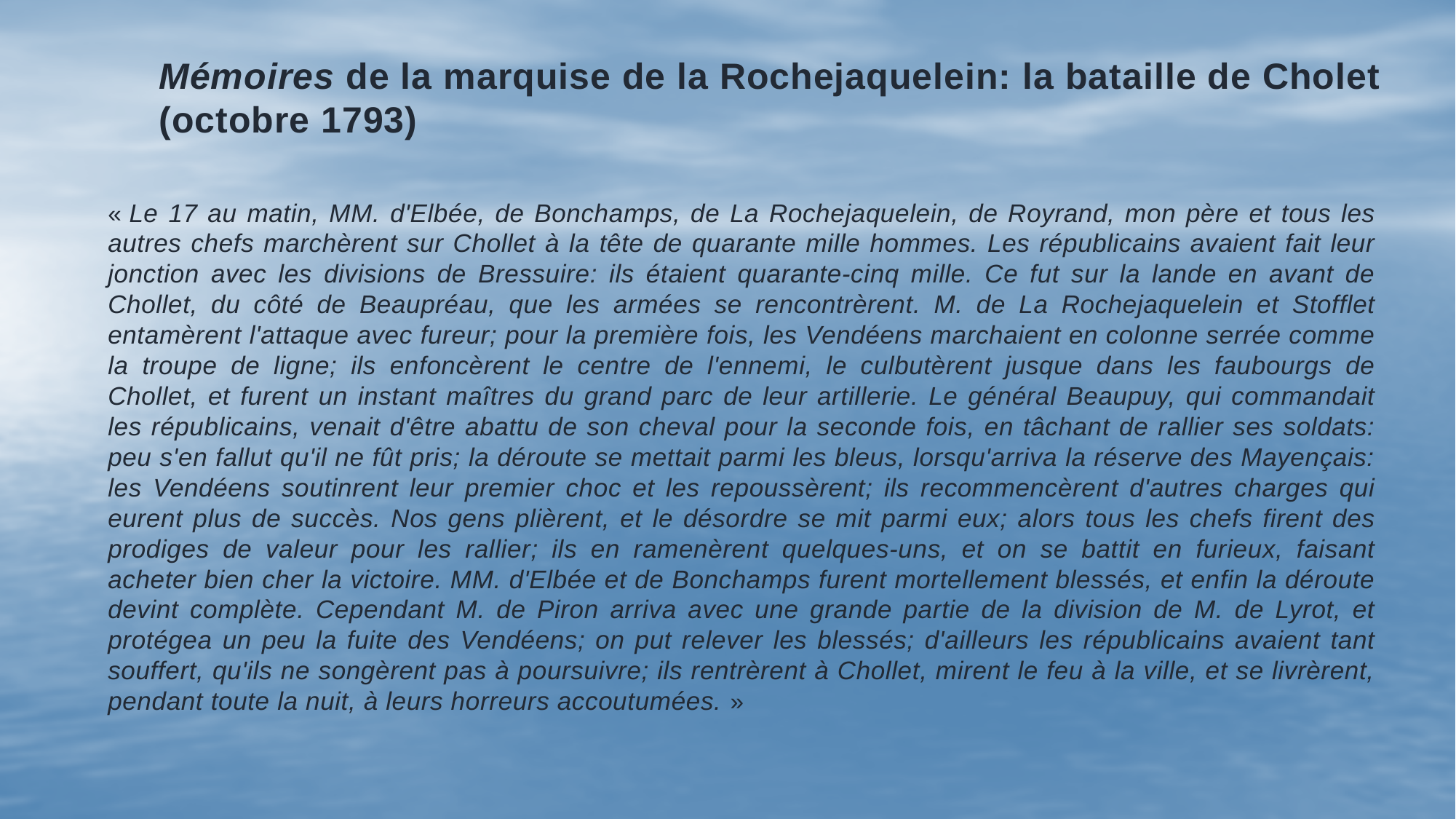

# Mémoires de la marquise de la Rochejaquelein: la bataille de Cholet (octobre 1793)
« Le 17 au matin, MM. d'Elbée, de Bonchamps, de La Rochejaquelein, de Royrand, mon père et tous les autres chefs marchèrent sur Chollet à la tête de quarante mille hommes. Les républicains avaient fait leur jonction avec les divisions de Bressuire: ils étaient quarante-cinq mille. Ce fut sur la lande en avant de Chollet, du côté de Beaupréau, que les armées se rencontrèrent. M. de La Rochejaquelein et Stofflet entamèrent l'attaque avec fureur; pour la première fois, les Vendéens marchaient en colonne serrée comme la troupe de ligne; ils enfoncèrent le centre de l'ennemi, le culbutèrent jusque dans les faubourgs de Chollet, et furent un instant maîtres du grand parc de leur artillerie. Le général Beaupuy, qui commandait les républicains, venait d'être abattu de son cheval pour la seconde fois, en tâchant de rallier ses soldats: peu s'en fallut qu'il ne fût pris; la déroute se mettait parmi les bleus, lorsqu'arriva la réserve des Mayençais: les Vendéens soutinrent leur premier choc et les repoussèrent; ils recommencèrent d'autres charges qui eurent plus de succès. Nos gens plièrent, et le désordre se mit parmi eux; alors tous les chefs firent des prodiges de valeur pour les rallier; ils en ramenèrent quelques-uns, et on se battit en furieux, faisant acheter bien cher la victoire. MM. d'Elbée et de Bonchamps furent mortellement blessés, et enfin la déroute devint complète. Cependant M. de Piron arriva avec une grande partie de la division de M. de Lyrot, et protégea un peu la fuite des Vendéens; on put relever les blessés; d'ailleurs les républicains avaient tant souffert, qu'ils ne songèrent pas à poursuivre; ils rentrèrent à Chollet, mirent le feu à la ville, et se livrèrent, pendant toute la nuit, à leurs horreurs accoutumées. »